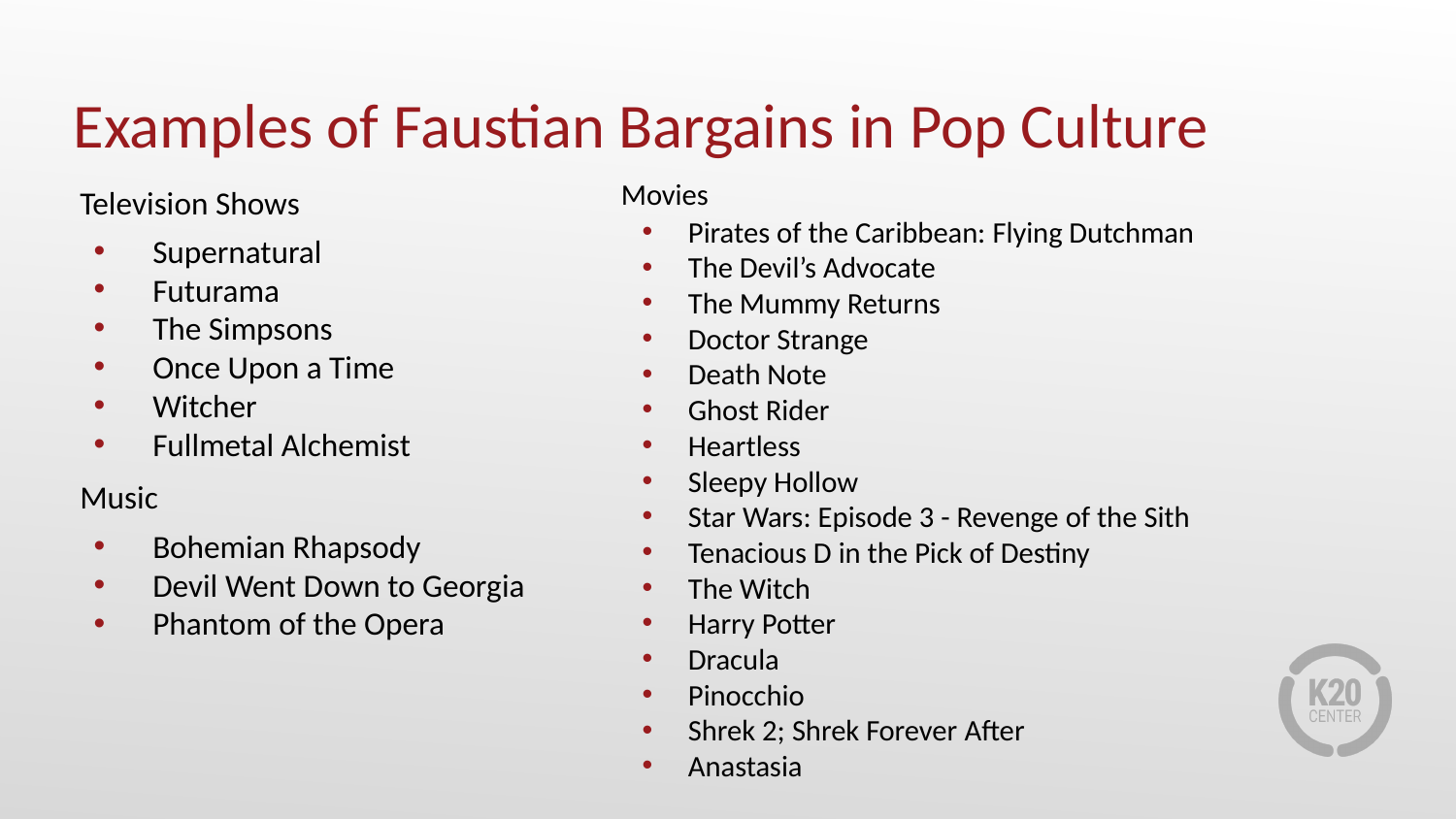

# Examples of Faustian Bargains in Pop Culture
Movies
Pirates of the Caribbean: Flying Dutchman
The Devil’s Advocate
The Mummy Returns
Doctor Strange
Death Note
Ghost Rider
Heartless
Sleepy Hollow
Star Wars: Episode 3 - Revenge of the Sith
Tenacious D in the Pick of Destiny
The Witch
Harry Potter
Dracula
Pinocchio
Shrek 2; Shrek Forever After
Anastasia

Television Shows
Supernatural
Futurama
The Simpsons
Once Upon a Time
Witcher
Fullmetal Alchemist
Music
Bohemian Rhapsody
Devil Went Down to Georgia
Phantom of the Opera